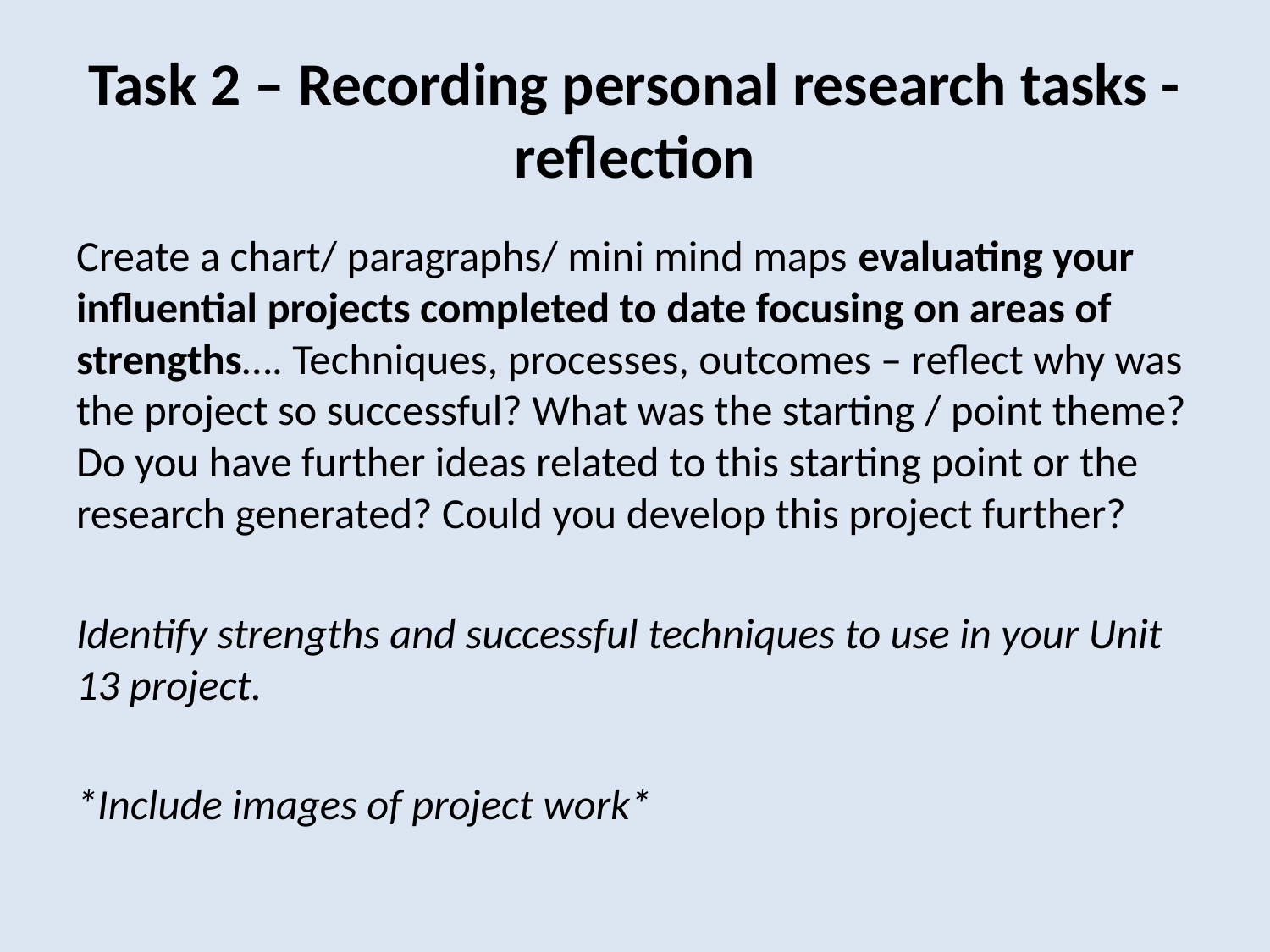

# Task 2 – Recording personal research tasks - reflection
Create a chart/ paragraphs/ mini mind maps evaluating your influential projects completed to date focusing on areas of strengths…. Techniques, processes, outcomes – reflect why was the project so successful? What was the starting / point theme? Do you have further ideas related to this starting point or the research generated? Could you develop this project further?

Identify strengths and successful techniques to use in your Unit  13 project.

*Include images of project work*